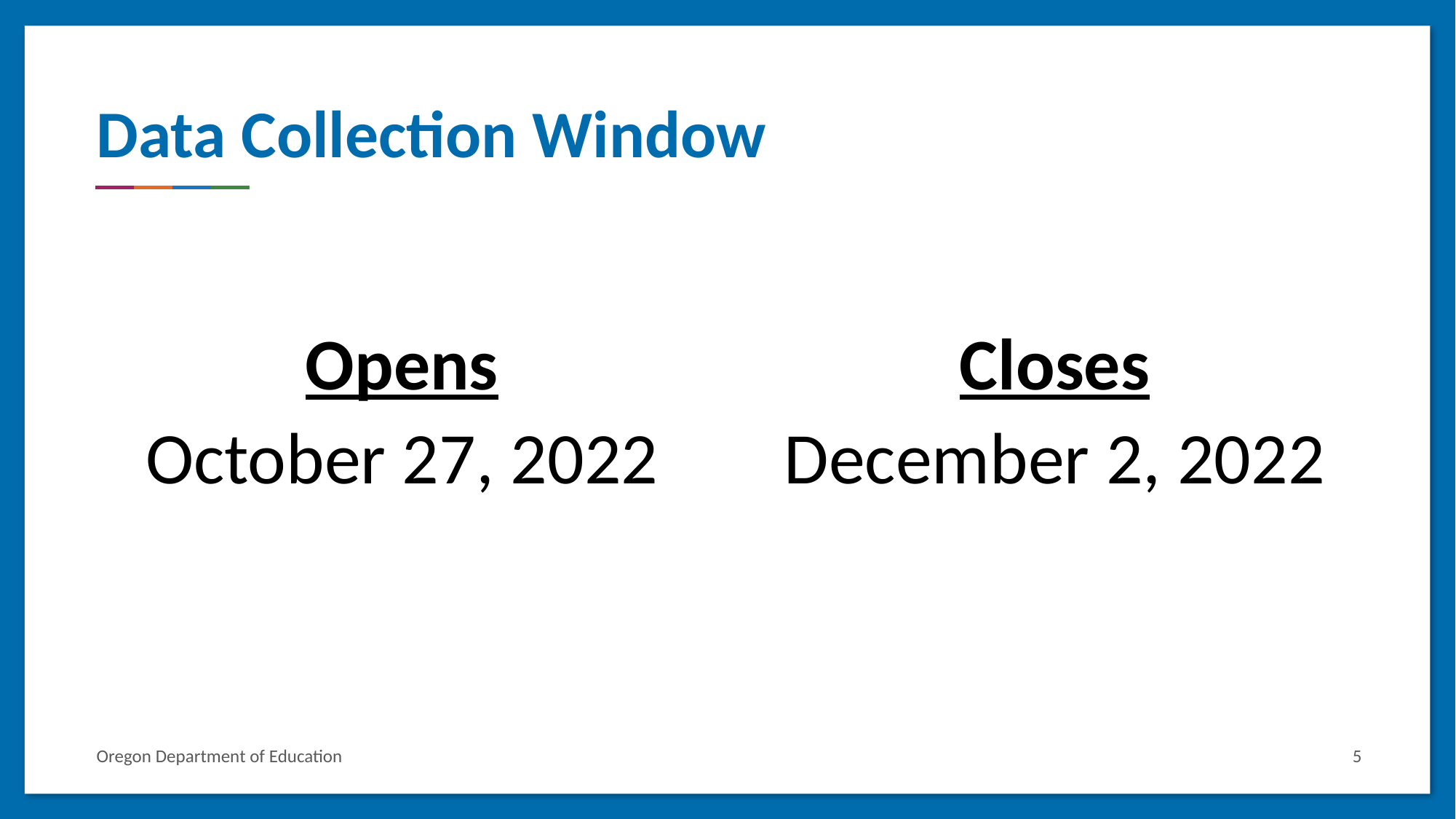

# Data Collection Window
Opens
October 27, 2022
Closes
December 2, 2022
Oregon Department of Education
5